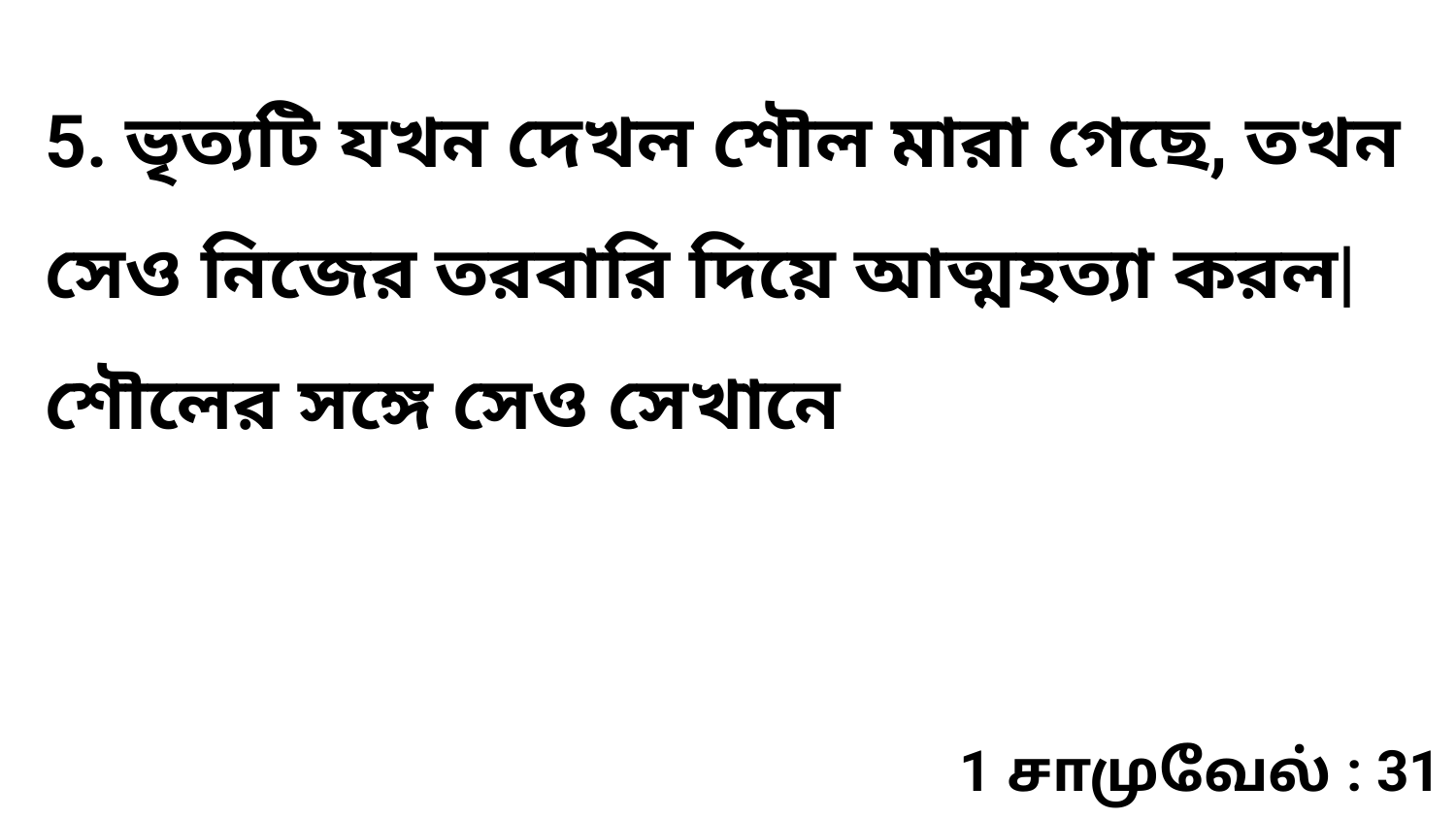

5. ভৃত্যটি যখন দেখল শৌল মারা গেছে, তখন সেও নিজের তরবারি দিয়ে আত্মহত্যা করল| শৌলের সঙ্গে সেও সেখানে
1 சாமுவேல் : 31